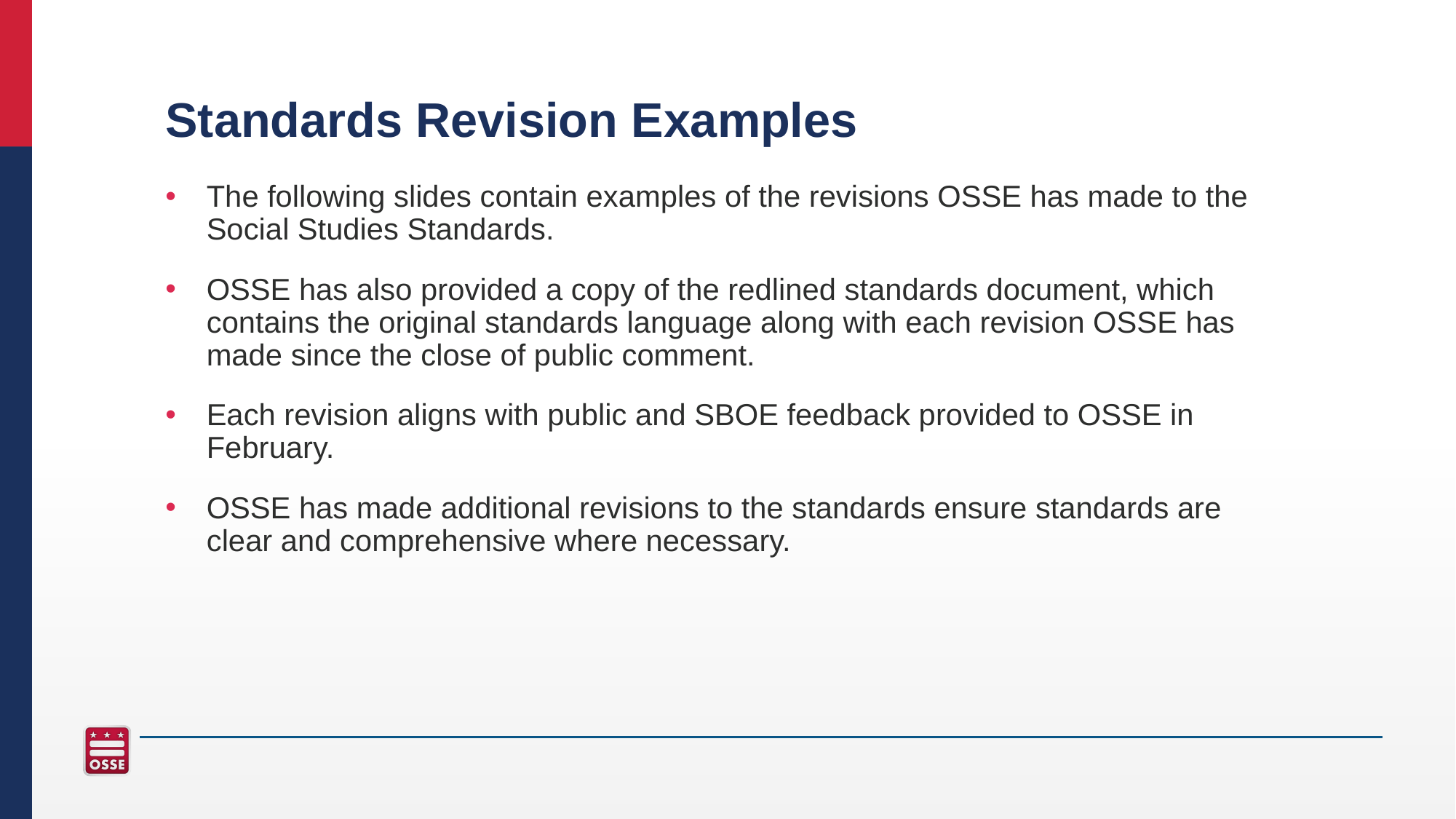

# Standards Revision Examples
The following slides contain examples of the revisions OSSE has made to the Social Studies Standards.
OSSE has also provided a copy of the redlined standards document, which contains the original standards language along with each revision OSSE has made since the close of public comment.
Each revision aligns with public and SBOE feedback provided to OSSE in February.
OSSE has made additional revisions to the standards ensure standards are clear and comprehensive where necessary.